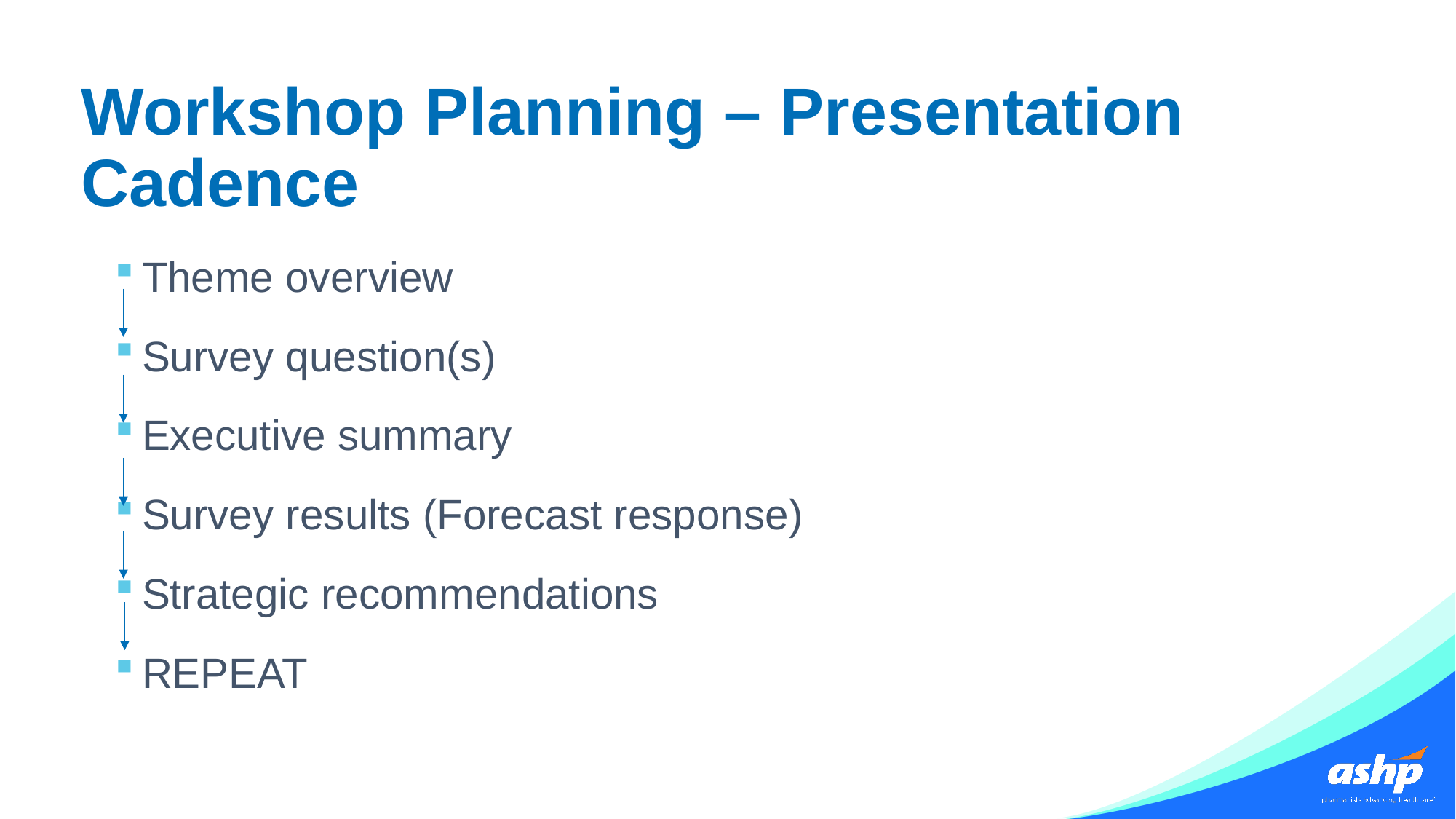

# Workshop Planning – Presentation Cadence
Theme overview
Survey question(s)
Executive summary
Survey results (Forecast response)
Strategic recommendations
REPEAT